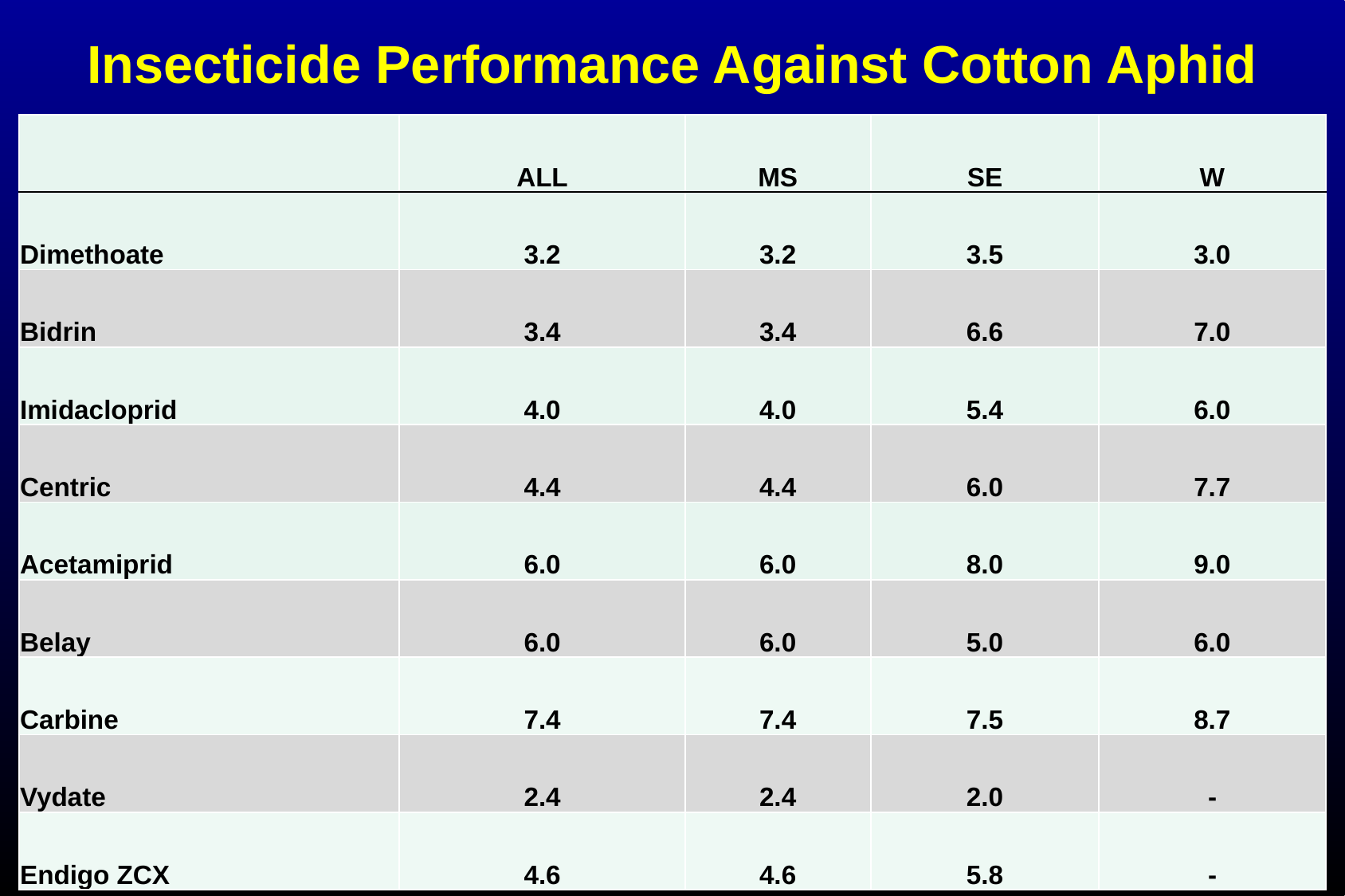

Insecticide Performance Against Cotton Aphid
|  | ALL | MS | SE | W |
| --- | --- | --- | --- | --- |
| Dimethoate | 3.2 | 3.2 | 3.5 | 3.0 |
| Bidrin | 3.4 | 3.4 | 6.6 | 7.0 |
| Imidacloprid | 4.0 | 4.0 | 5.4 | 6.0 |
| Centric | 4.4 | 4.4 | 6.0 | 7.7 |
| Acetamiprid | 6.0 | 6.0 | 8.0 | 9.0 |
| Belay | 6.0 | 6.0 | 5.0 | 6.0 |
| Carbine | 7.4 | 7.4 | 7.5 | 8.7 |
| Vydate | 2.4 | 2.4 | 2.0 | - |
| Endigo ZCX | 4.6 | 4.6 | 5.8 | - |